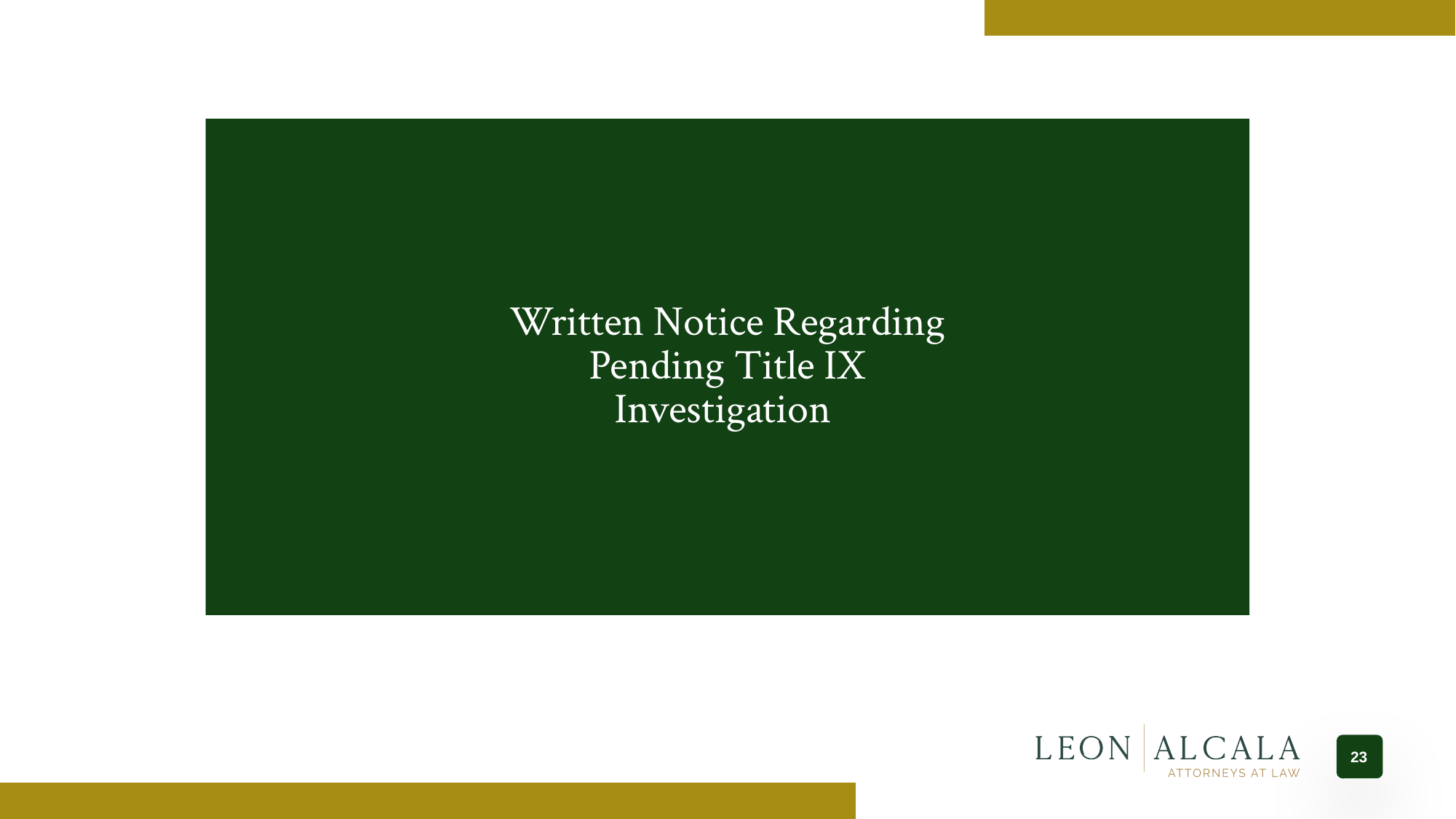

Written Notice Regarding Pending Title IX Investigation

23